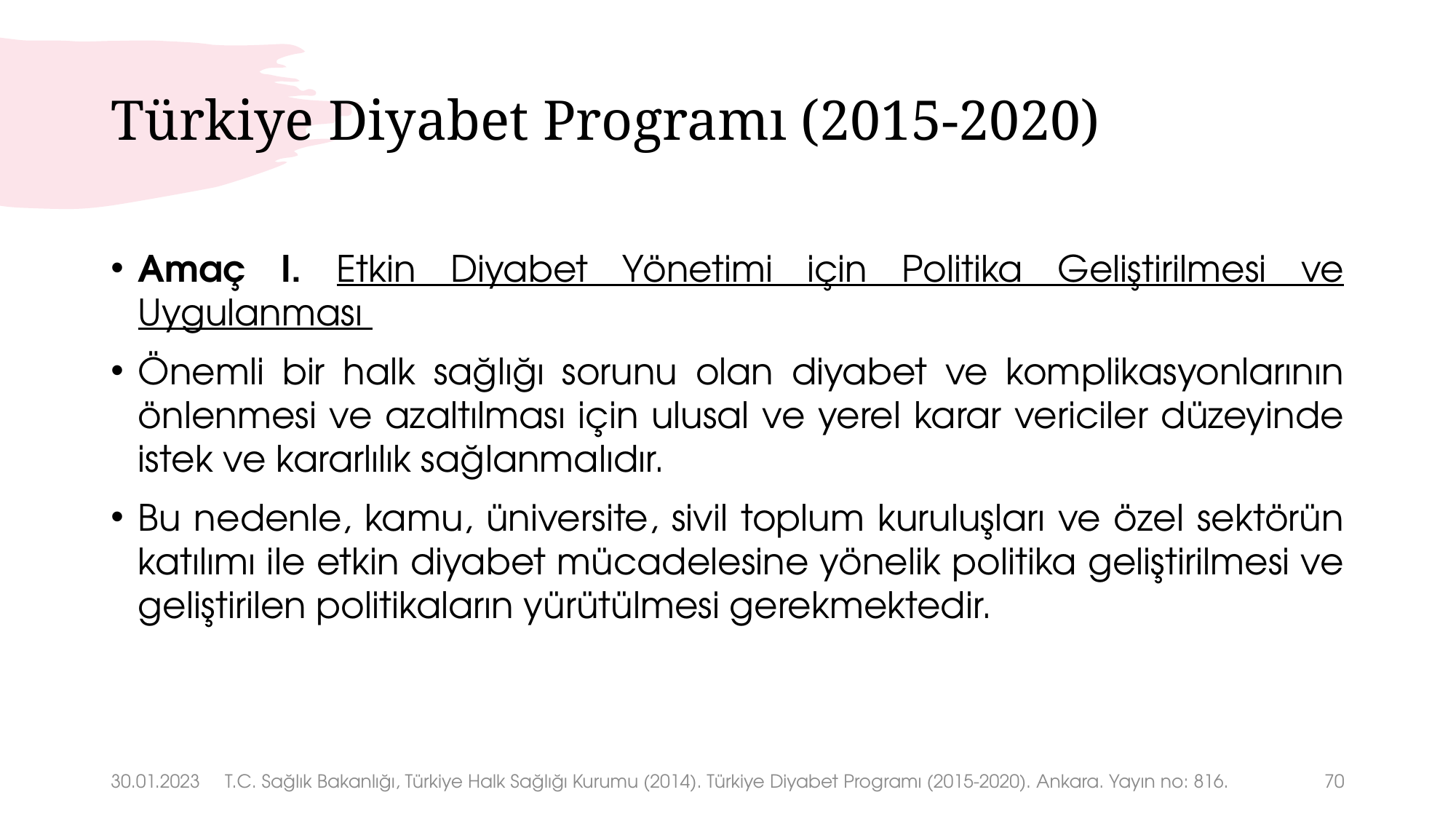

# Türkiye Diyabet Programı (2015-2020)
Amaç I. Etkin Diyabet Yönetimi için Politika Geliştirilmesi ve Uygulanması
Önemli bir halk sağlığı sorunu olan diyabet ve komplikasyonlarının önlenmesi ve azaltılması için ulusal ve yerel karar vericiler düzeyinde istek ve kararlılık sağlanmalıdır.
Bu nedenle, kamu, üniversite, sivil toplum kuruluşları ve özel sektörün katılımı ile etkin diyabet mücadelesine yönelik politika geliştirilmesi ve geliştirilen politikaların yürütülmesi gerekmektedir.
30.01.2023
T.C. Sağlık Bakanlığı, Türkiye Halk Sağlığı Kurumu (2014). Türkiye Diyabet Programı (2015-2020). Ankara. Yayın no: 816.
70